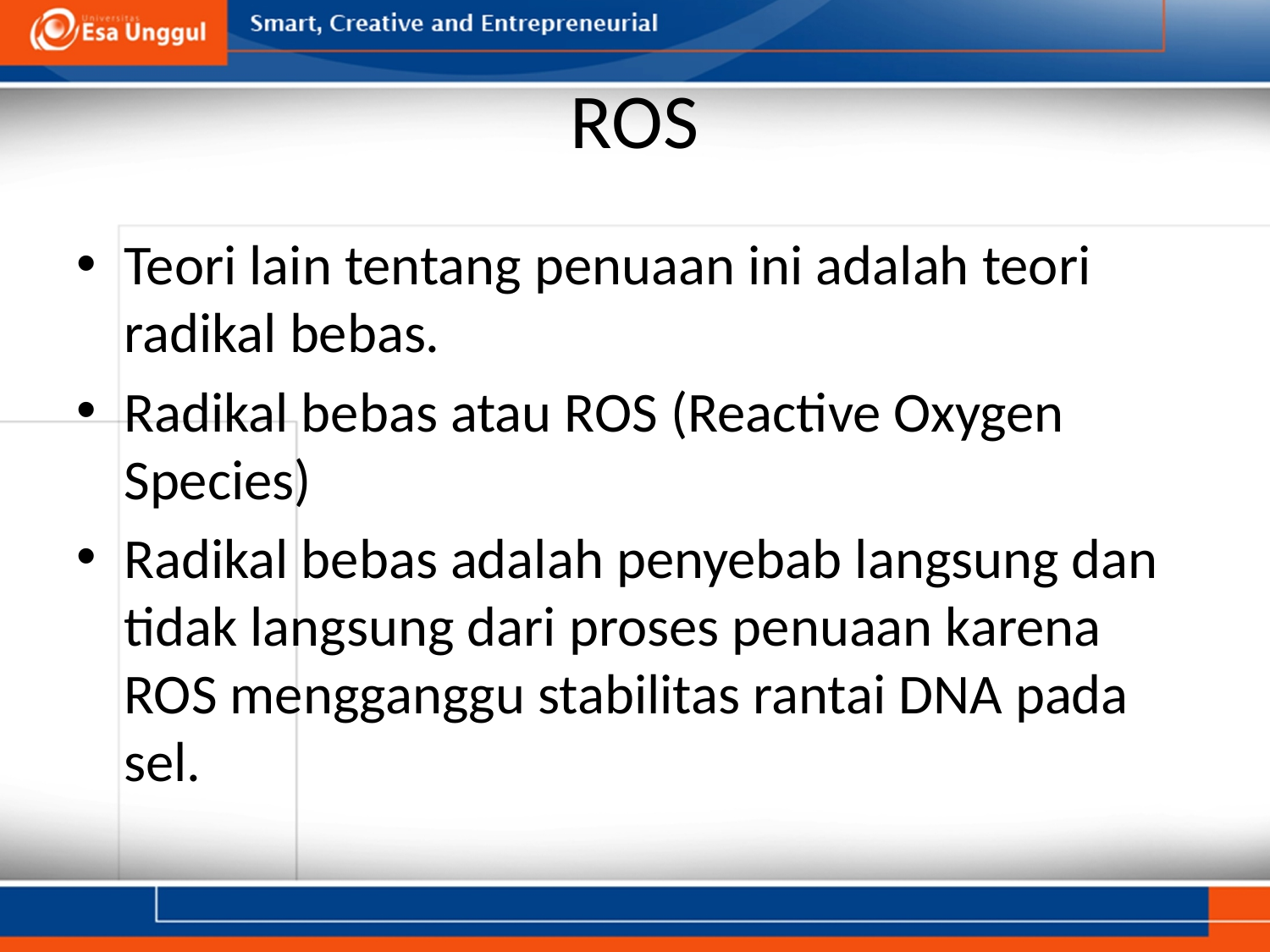

# ROS
Teori lain tentang penuaan ini adalah teori radikal bebas.
Radikal bebas atau ROS (Reactive Oxygen Species)
Radikal bebas adalah penyebab langsung dan tidak langsung dari proses penuaan karena ROS mengganggu stabilitas rantai DNA pada sel.